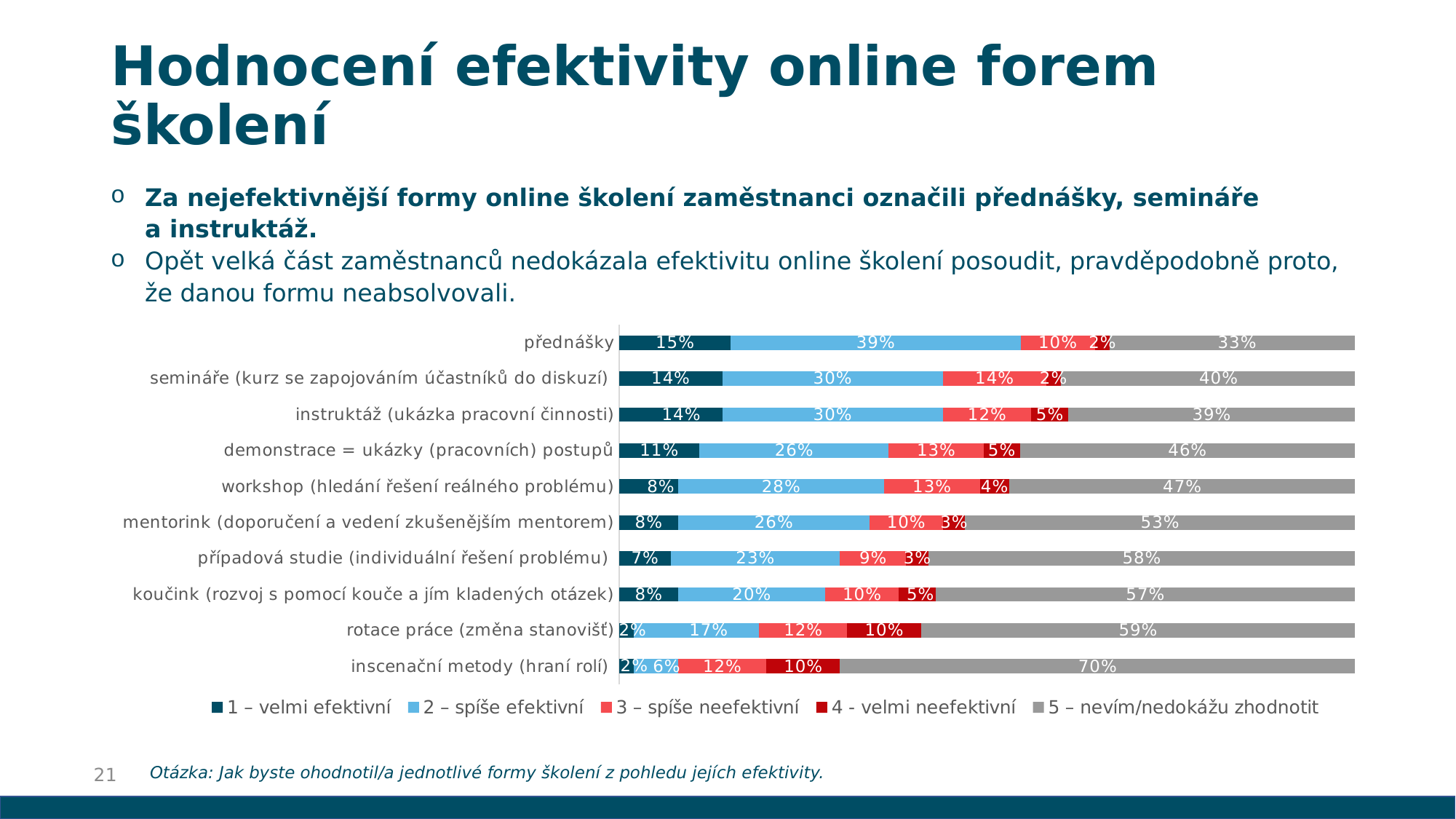

# Hodnocení efektivity online forem školení
Za nejefektivnější formy online školení zaměstnanci označili přednášky, semináře
a instruktáž.
Opět velká část zaměstnanců nedokázala efektivitu online školení posoudit, pravděpodobně proto, že danou formu neabsolvovali.

### Chart

| Category | 1 – velmi efektivní | 2 – spíše efektivní | 3 – spíše neefektivní | 4 - velmi neefektivní | 5 – nevím/nedokážu zhodnotit |
|---|---|---|---|---|---|
| inscenační metody (hraní rolí)  | 0.02 | 0.06 | 0.12 | 0.1 | 0.7 |
| rotace práce (změna stanovišť) | 0.02 | 0.17 | 0.12 | 0.1 | 0.59 |
| koučink (rozvoj s pomocí kouče a jím kladených otázek) | 0.08 | 0.2 | 0.1 | 0.05 | 0.57 |
| případová studie (individuální řešení problému)  | 0.07 | 0.23 | 0.09 | 0.03 | 0.58 |
| mentorink (doporučení a vedení zkušenějším mentorem) | 0.08 | 0.26 | 0.1 | 0.03 | 0.53 |
| workshop (hledání řešení reálného problému) | 0.08 | 0.28 | 0.13 | 0.04 | 0.47 |
| demonstrace = ukázky (pracovních) postupů | 0.11 | 0.26 | 0.13 | 0.05 | 0.46 |
| instruktáž (ukázka pracovní činnosti) | 0.14 | 0.3 | 0.12 | 0.05 | 0.39 |
| semináře (kurz se zapojováním účastníků do diskuzí)  | 0.14 | 0.3 | 0.14 | 0.02 | 0.4 |
| přednášky | 0.15 | 0.39 | 0.1 | 0.02 | 0.33 |
21
Otázka: Jak byste ohodnotil/a jednotlivé formy školení z pohledu jejích efektivity.